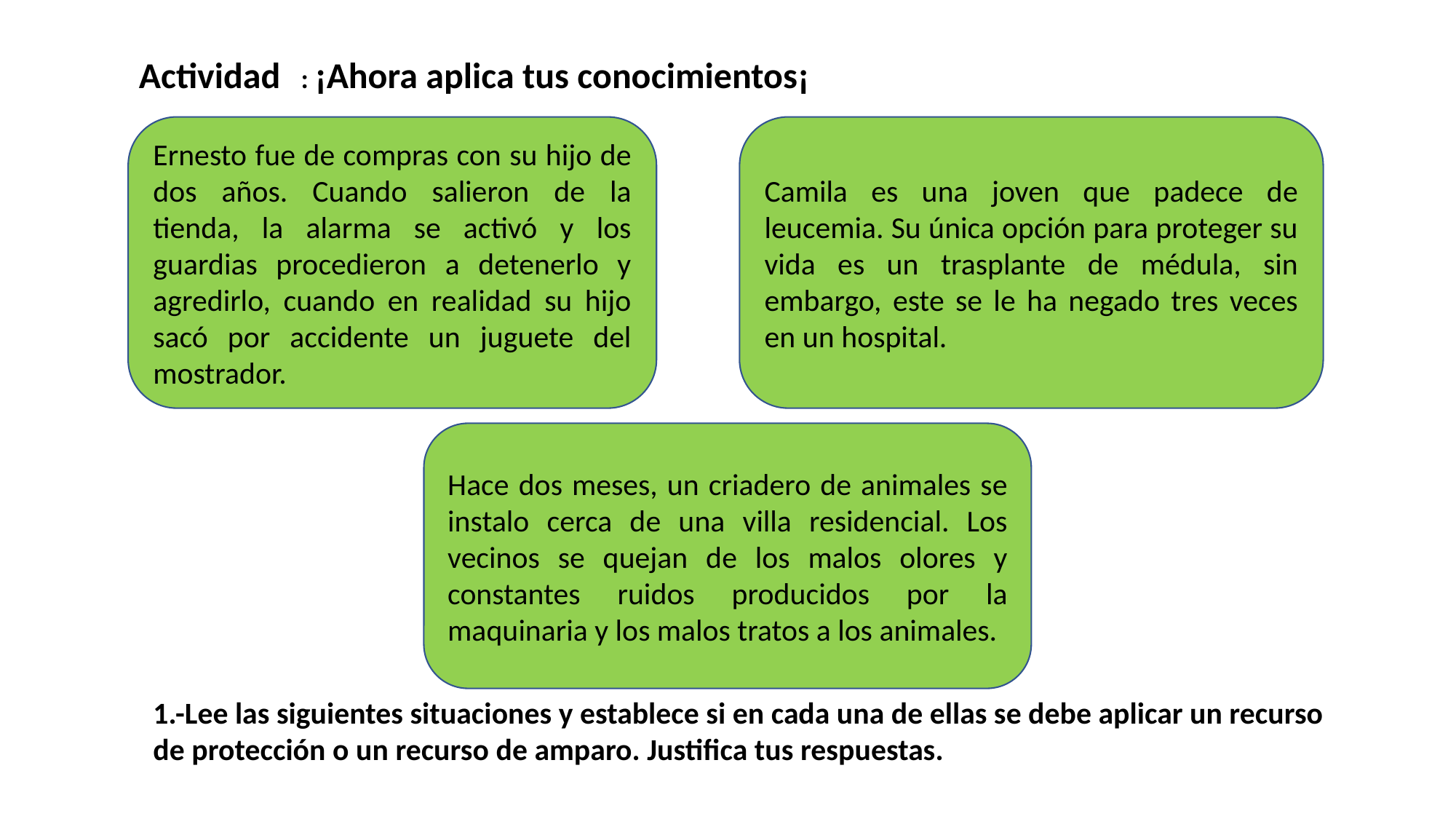

Actividad   : ¡Ahora aplica tus conocimientos¡
Camila es una joven que padece de leucemia. Su única opción para proteger su vida es un trasplante de médula, sin embargo, este se le ha negado tres veces en un hospital.
Ernesto fue de compras con su hijo de dos años. Cuando salieron de la tienda, la alarma se activó y los guardias procedieron a detenerlo y agredirlo, cuando en realidad su hijo sacó por accidente un juguete del mostrador.
Hace dos meses, un criadero de animales se instalo cerca de una villa residencial. Los vecinos se quejan de los malos olores y constantes ruidos producidos por la maquinaria y los malos tratos a los animales.
1.-Lee las siguientes situaciones y establece si en cada una de ellas se debe aplicar un recurso de protección o un recurso de amparo. Justifica tus respuestas.